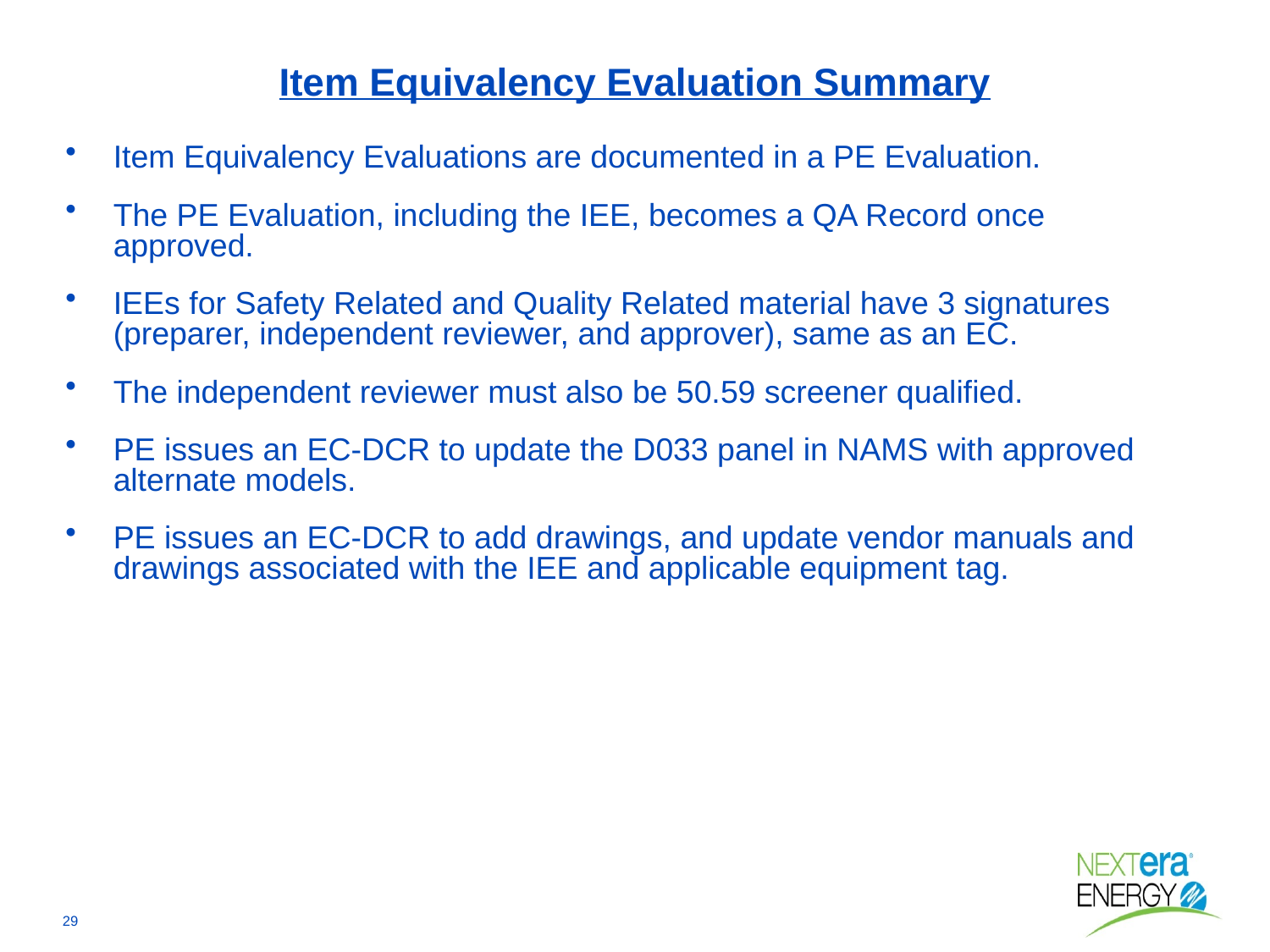

# Item Equivalency Evaluation Summary
Item Equivalency Evaluations are documented in a PE Evaluation.
The PE Evaluation, including the IEE, becomes a QA Record once approved.
IEEs for Safety Related and Quality Related material have 3 signatures (preparer, independent reviewer, and approver), same as an EC.
The independent reviewer must also be 50.59 screener qualified.
PE issues an EC-DCR to update the D033 panel in NAMS with approved alternate models.
PE issues an EC-DCR to add drawings, and update vendor manuals and drawings associated with the IEE and applicable equipment tag.